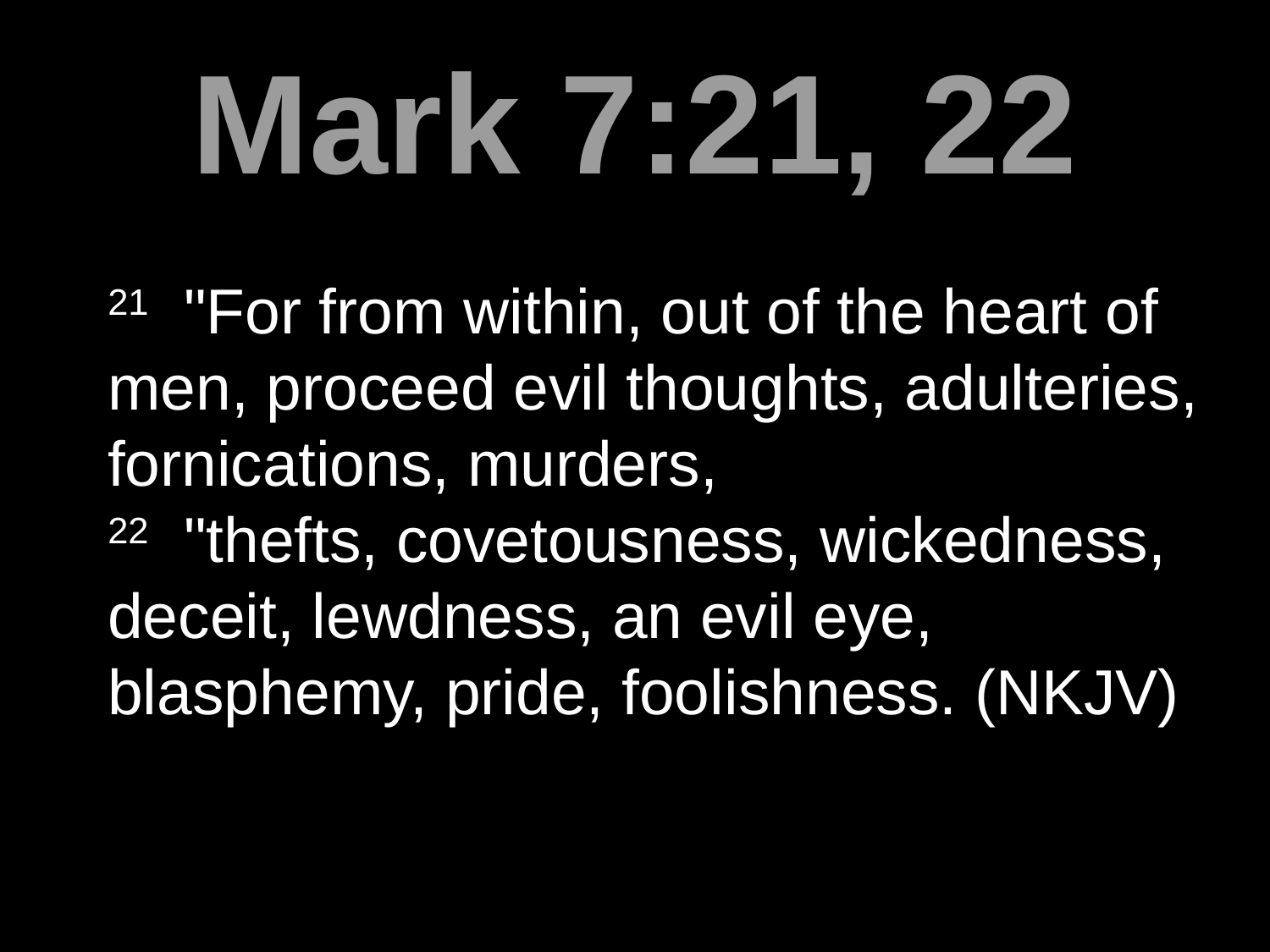

# Mark 7:21, 22
21  "For from within, out of the heart of men, proceed evil thoughts, adulteries, fornications, murders,
22  "thefts, covetousness, wickedness, deceit, lewdness, an evil eye, blasphemy, pride, foolishness. (NKJV)